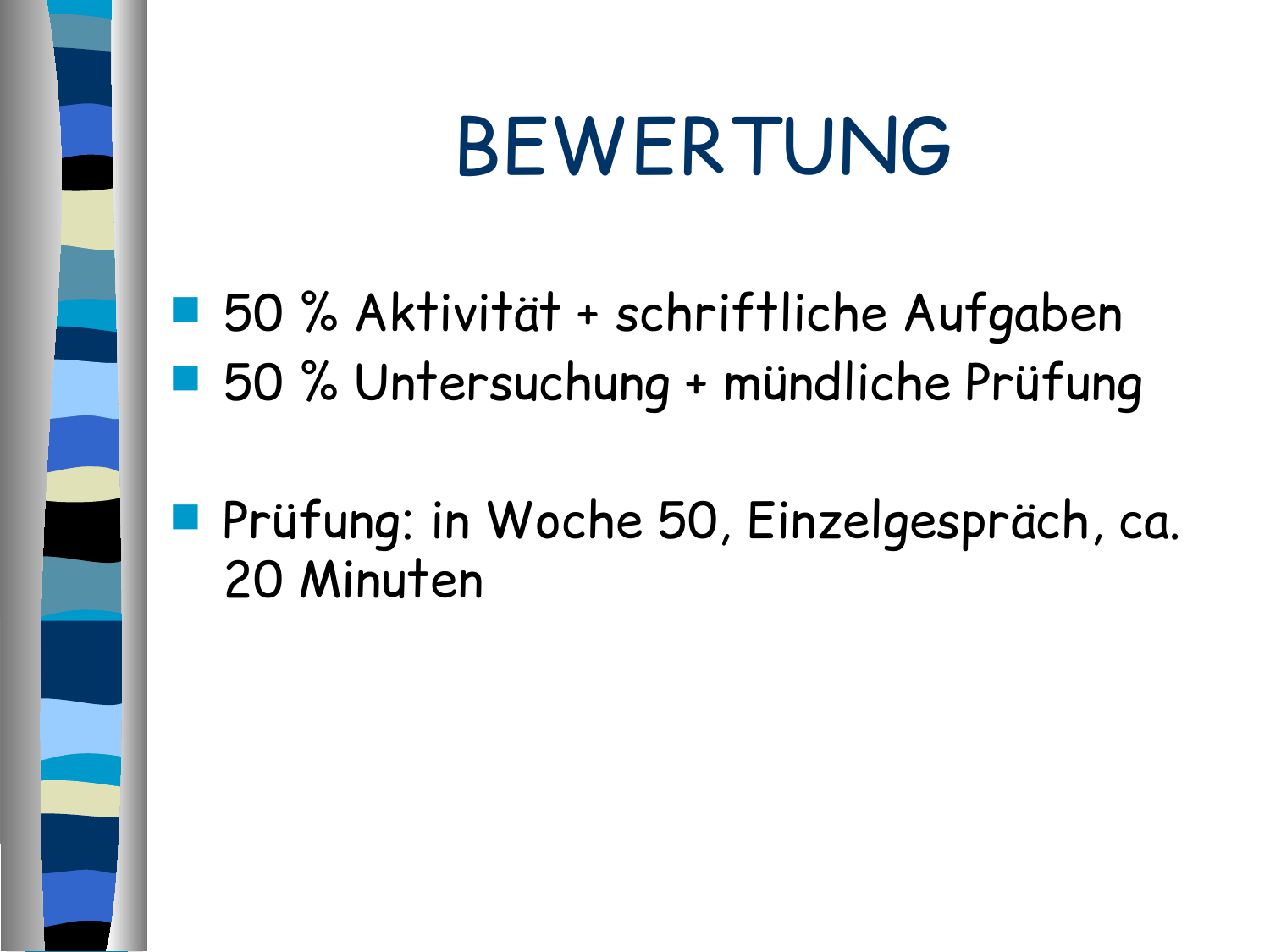

# BEWERTUNG
50 % Aktivität + schriftliche Aufgaben
50 % Untersuchung + mündliche Prüfung

Prüfung: in Woche 50, Einzelgespräch, ca. 20 Minuten